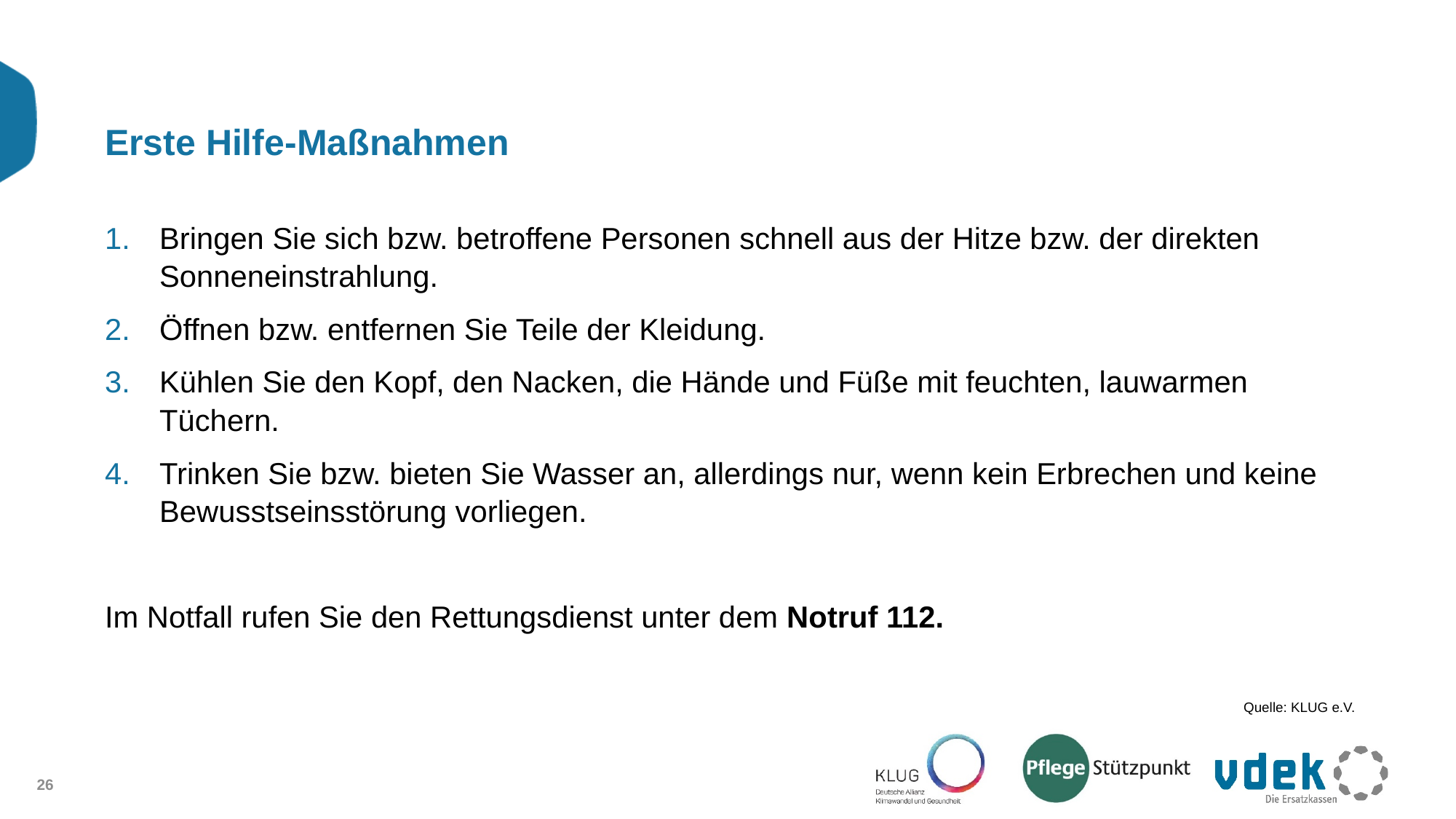

# Erste Hilfe-Maßnahmen
Bringen Sie sich bzw. betroffene Personen schnell aus der Hitze bzw. der direkten Sonneneinstrahlung.
Öffnen bzw. entfernen Sie Teile der Kleidung.
Kühlen Sie den Kopf, den Nacken, die Hände und Füße mit feuchten, lauwarmen Tüchern.
Trinken Sie bzw. bieten Sie Wasser an, allerdings nur, wenn kein Erbrechen und keine Bewusstseinsstörung vorliegen.

Im Notfall rufen Sie den Rettungsdienst unter dem Notruf 112.

Quelle: KLUG e.V.

26